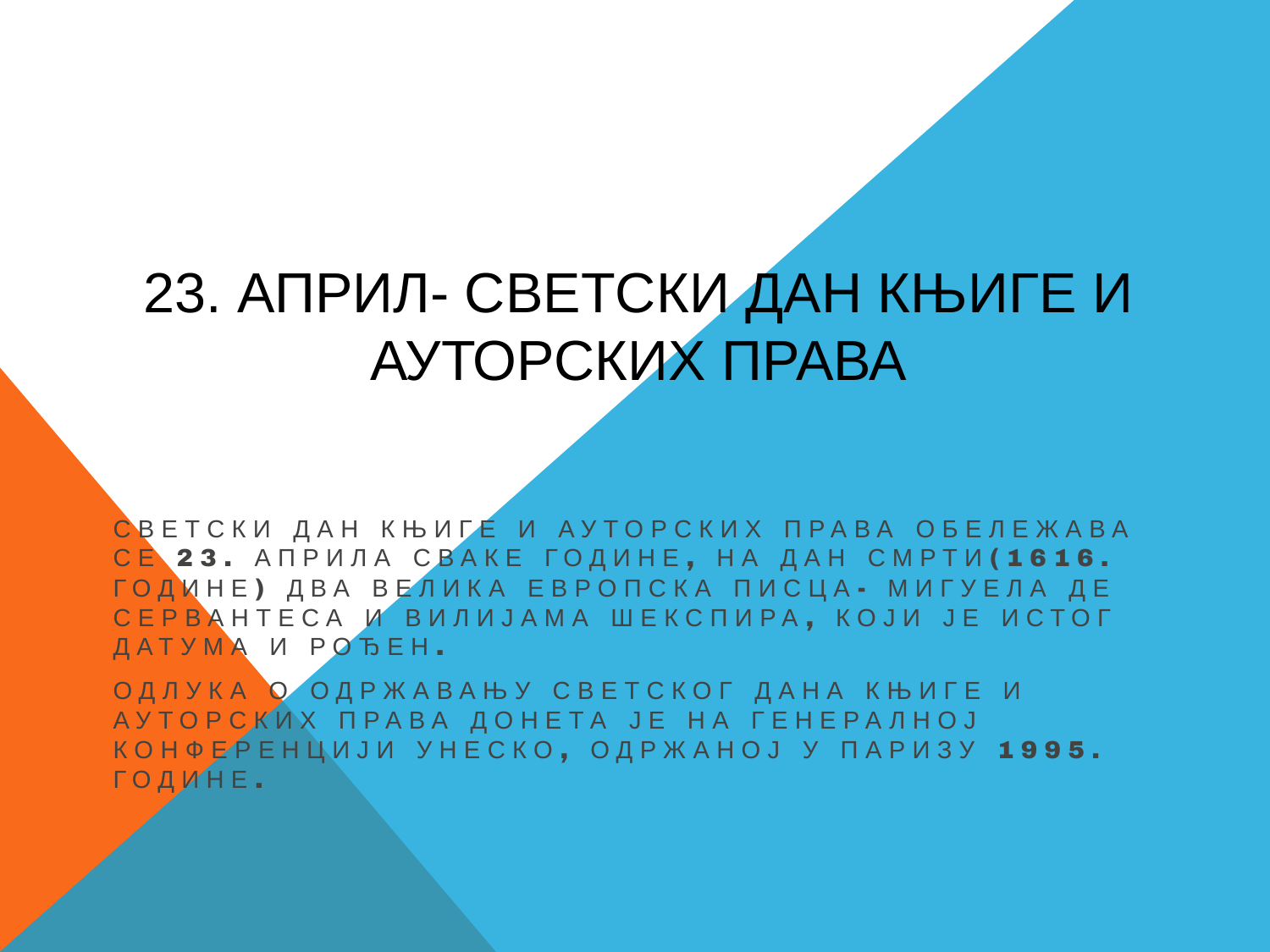

# 23. АПРИЛ- Светски дан књиге и ауторских права
Светски дан књиге и ауторских права обележава се 23. априла сваке године, на дан смрти(1616. године) два велика европска писца- Мигуела де Сервантеса и Вилијама Шекспира, који је истог датума и рођен.
Одлука о одржавању Светског дана књиге и ауторских права донета је на Генералној конференцији УНЕСКо, одржаној у Паризу 1995. године.